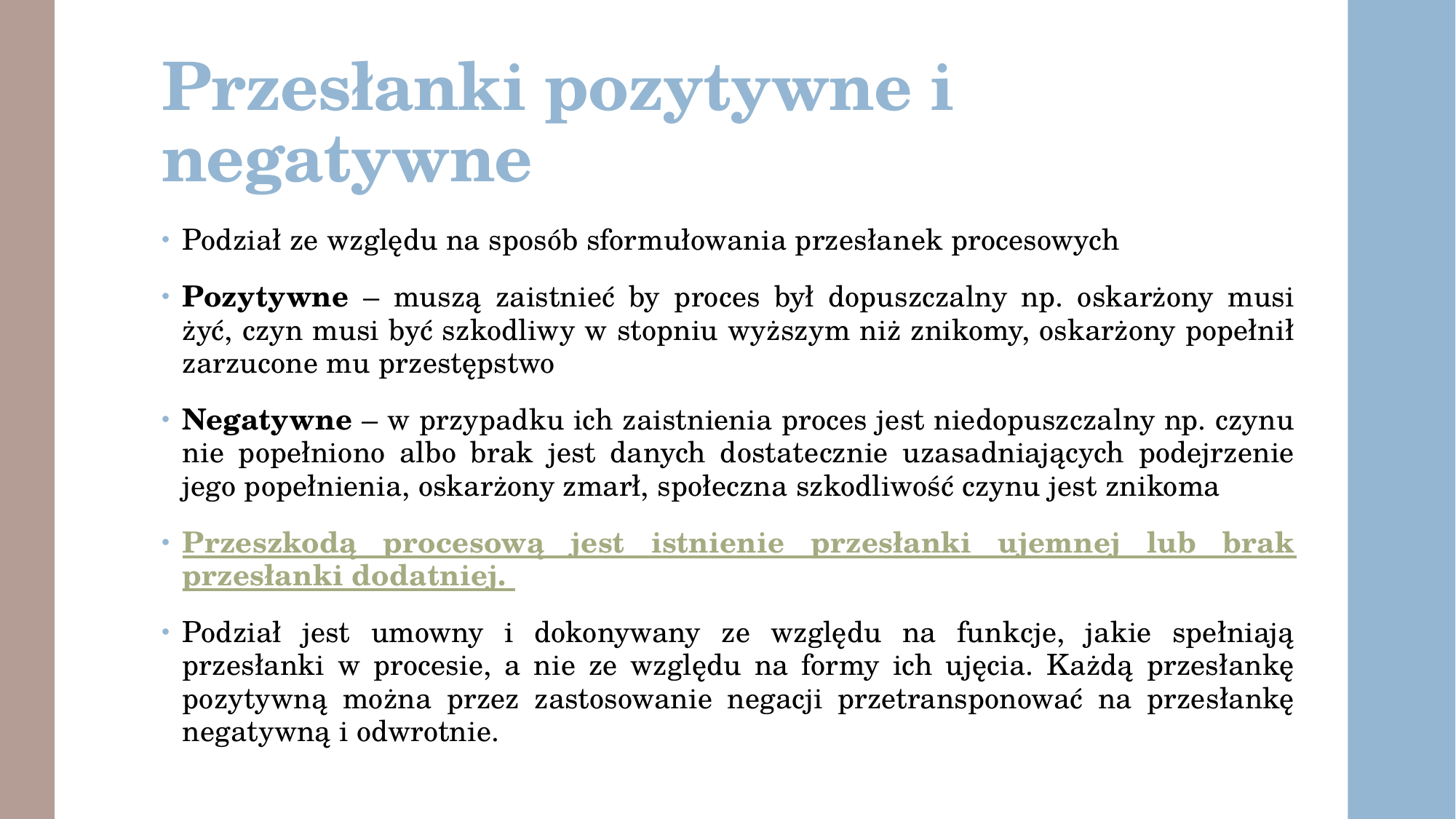

# Przesłanki pozytywne i negatywne
Podział ze względu na sposób sformułowania przesłanek procesowych
Pozytywne – muszą zaistnieć by proces był dopuszczalny np. oskarżony musi żyć, czyn musi być szkodliwy w stopniu wyższym niż znikomy, oskarżony popełnił zarzucone mu przestępstwo
Negatywne – w przypadku ich zaistnienia proces jest niedopuszczalny np. czynu nie popełniono albo brak jest danych dostatecznie uzasadniających podejrzenie jego popełnienia, oskarżony zmarł, społeczna szkodliwość czynu jest znikoma
Przeszkodą procesową jest istnienie przesłanki ujemnej lub brak przesłanki dodatniej.
Podział jest umowny i dokonywany ze względu na funkcje, jakie spełniają przesłanki w procesie, a nie ze względu na formy ich ujęcia. Każdą przesłankę pozytywną można przez zastosowanie negacji przetransponować na przesłankę negatywną i odwrotnie.